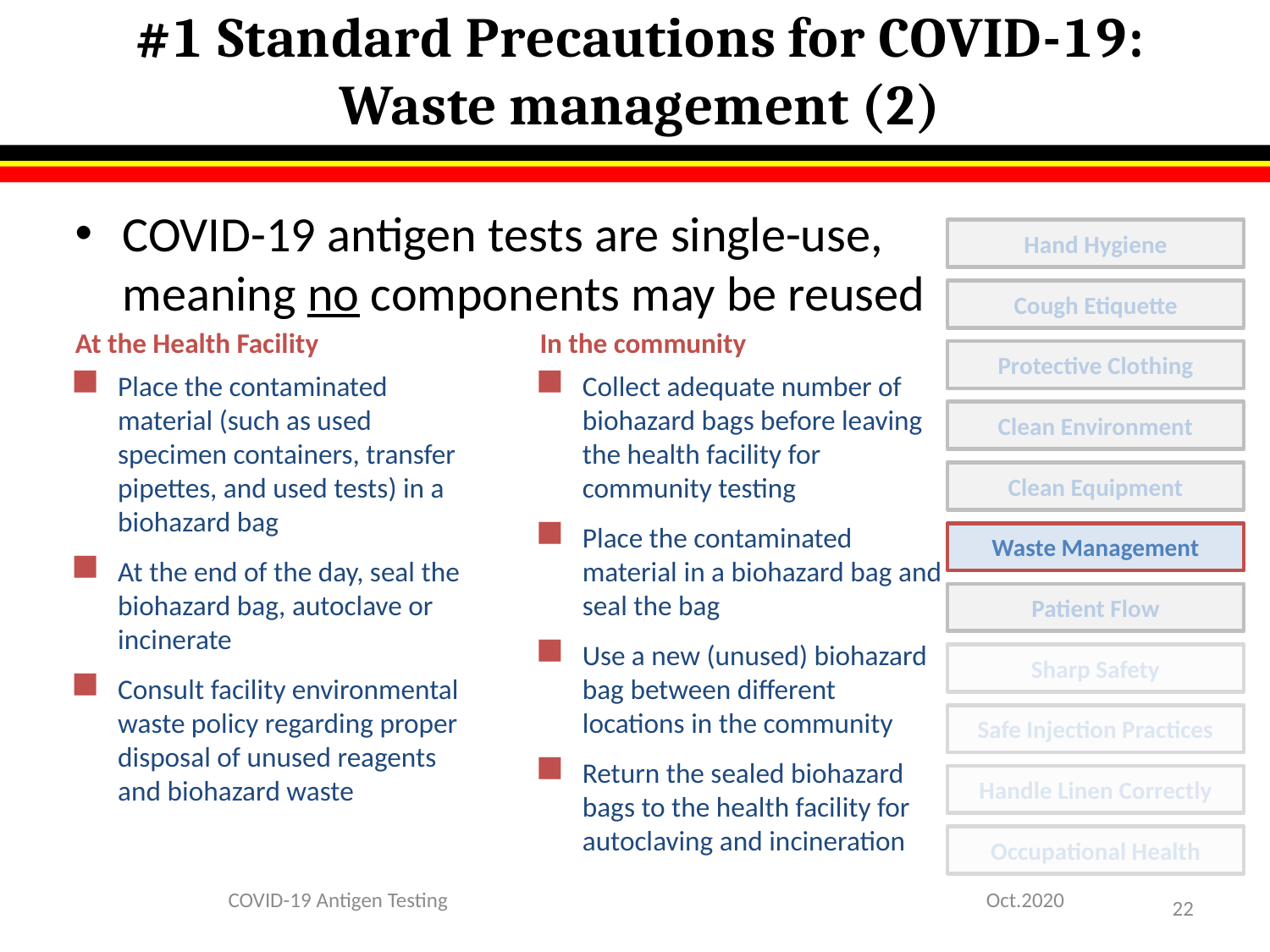

# #1 Standard Precautions for COVID-19: Waste management (2)
COVID-19 antigen tests are single-use, meaning no components may be reused
Hand Hygiene
Cough Etiquette
Protective Clothing
Clean Environment
Clean Equipment
Waste Management
Patient Flow
Sharp Safety
Safe Injection Practices
Handle Linen Correctly
Occupational Health
At the Health Facility
In the community
Place the contaminated material (such as used specimen containers, transfer pipettes, and used tests) in a biohazard bag
At the end of the day, seal the biohazard bag, autoclave or incinerate
Consult facility environmental waste policy regarding proper disposal of unused reagents and biohazard waste
Collect adequate number of biohazard bags before leaving the health facility for community testing
Place the contaminated material in a biohazard bag and seal the bag
Use a new (unused) biohazard bag between different locations in the community
Return the sealed biohazard bags to the health facility for autoclaving and incineration
COVID-19 Antigen Testing
Oct.2020
22